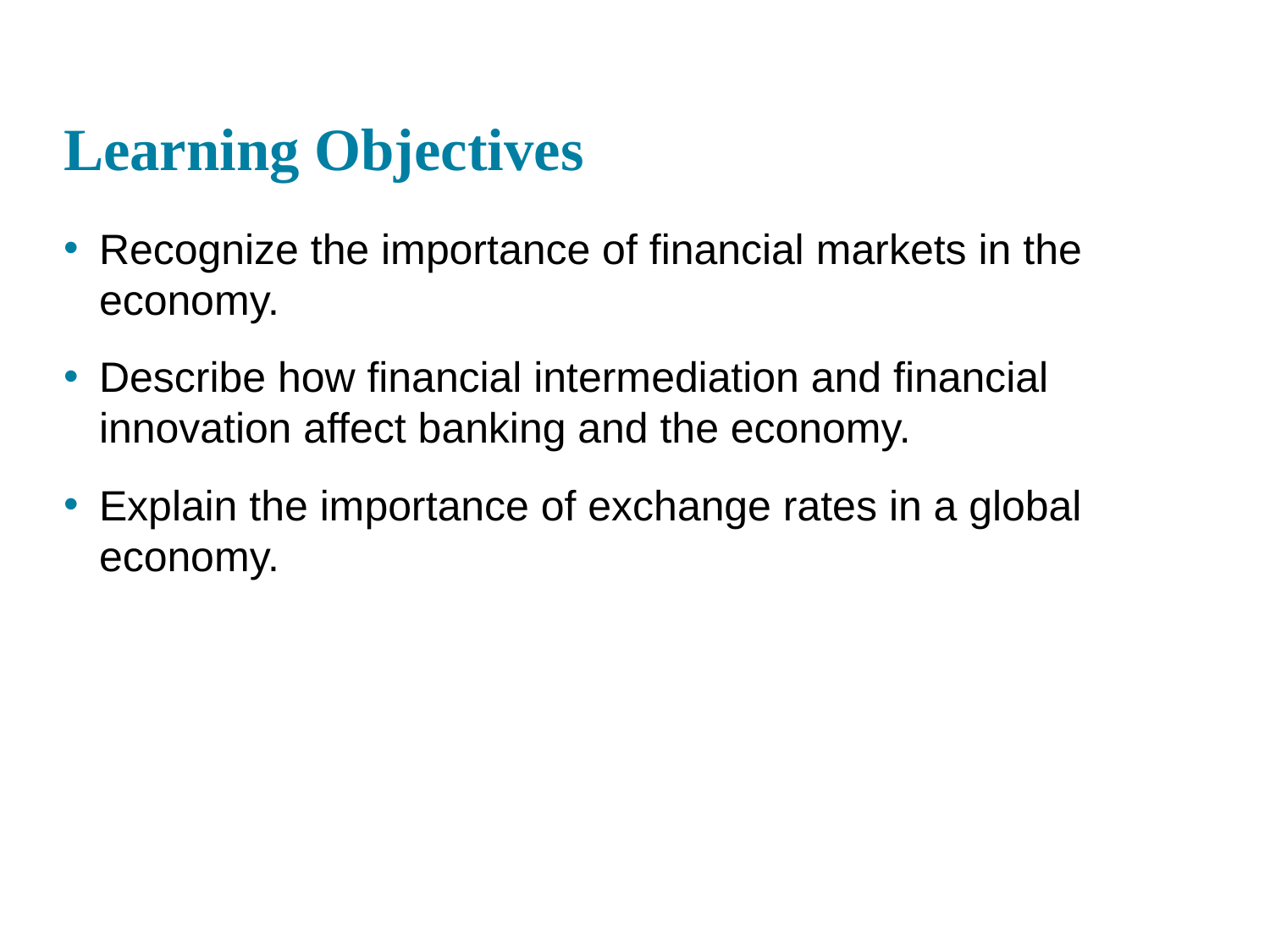

# Learning Objectives
Recognize the importance of financial markets in the economy.
Describe how financial intermediation and financial innovation affect banking and the economy.
Explain the importance of exchange rates in a global economy.